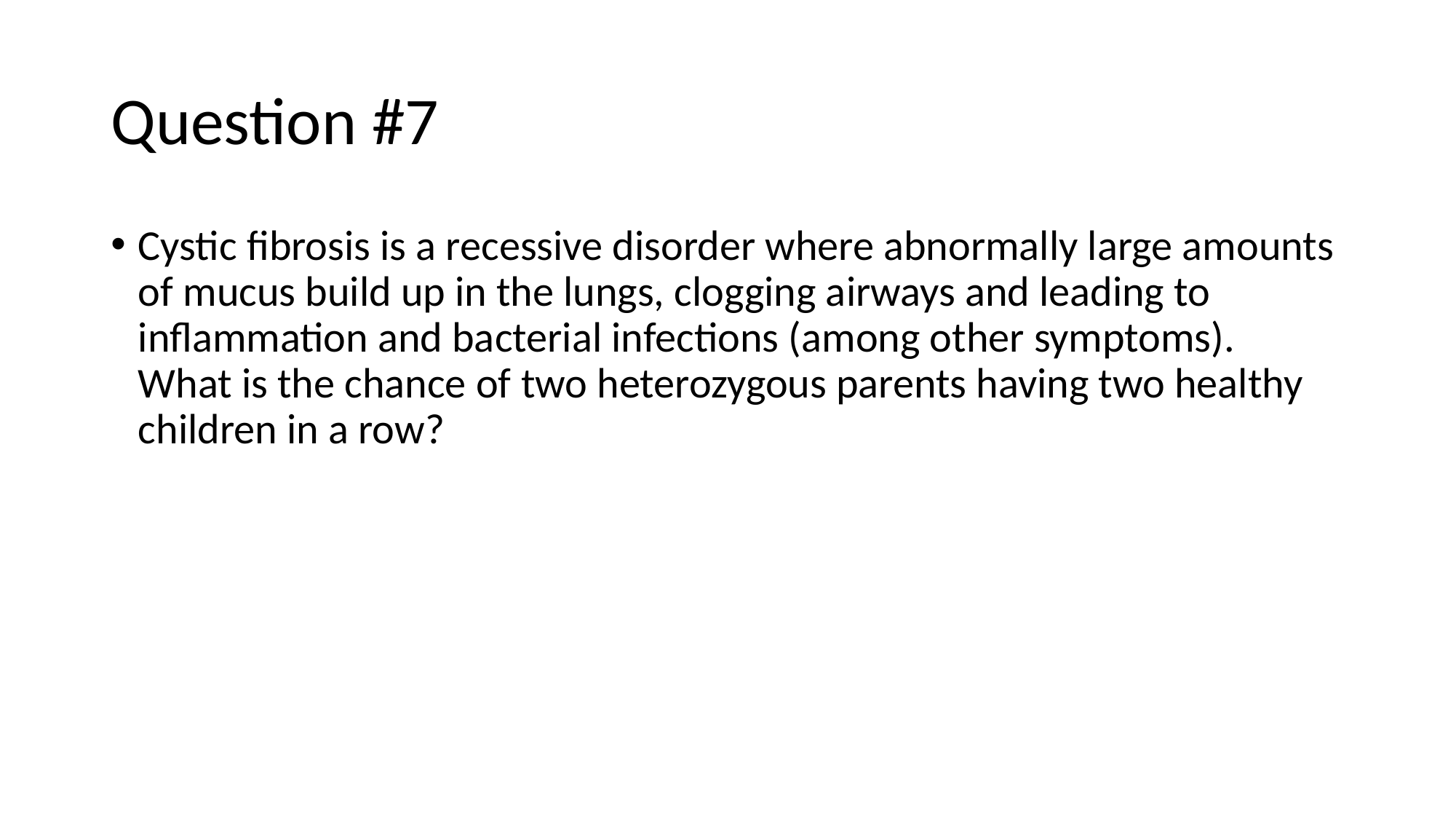

# Question #7
Cystic fibrosis is a recessive disorder where abnormally large amounts of mucus build up in the lungs, clogging airways and leading to inflammation and bacterial infections (among other symptoms).  What is the chance of two heterozygous parents having two healthy children in a row?